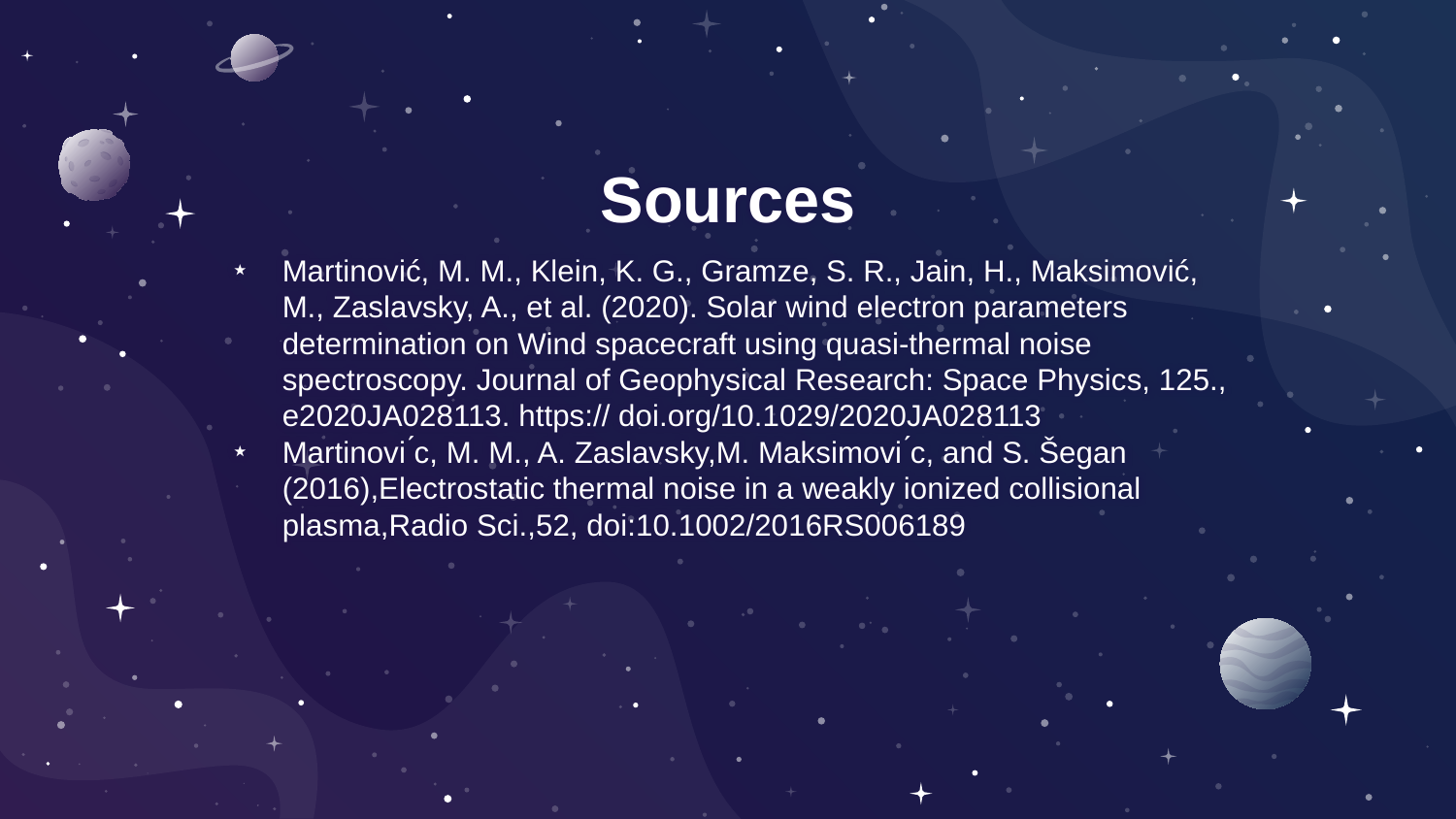

# Sources
Martinović, M. M., Klein, K. G., Gramze, S. R., Jain, H., Maksimović, M., Zaslavsky, A., et al. (2020). Solar wind electron parameters determination on Wind spacecraft using quasi‐thermal noise spectroscopy. Journal of Geophysical Research: Space Physics, 125., e2020JA028113. https:// doi.org/10.1029/2020JA028113
Martinovi ́c, M. M., A. Zaslavsky,M. Maksimovi ́c, and S. Šegan (2016),Electrostatic thermal noise in a weakly ionized collisional plasma,Radio Sci.,52, doi:10.1002/2016RS006189